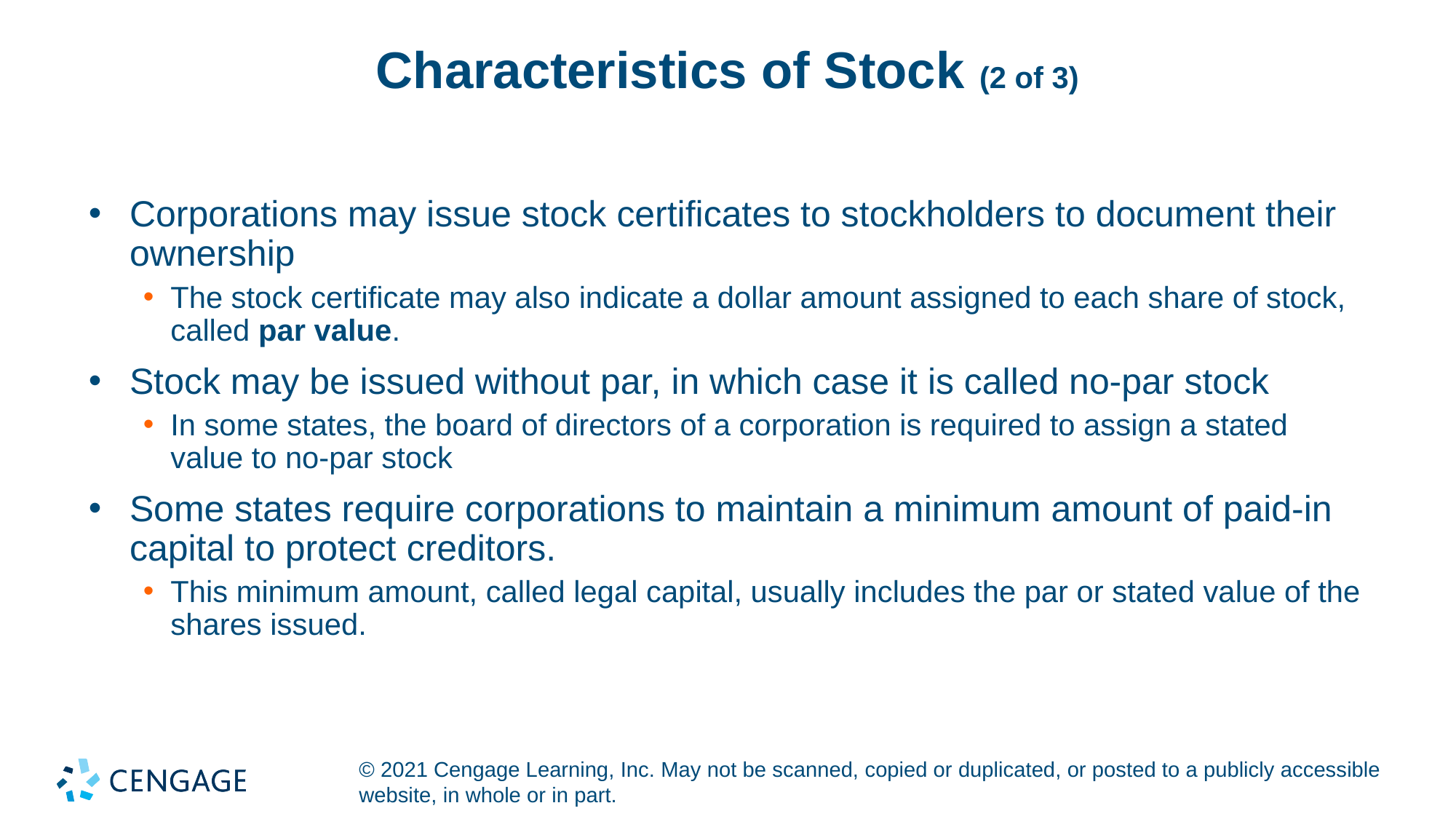

# Characteristics of Stock (2 of 3)
Corporations may issue stock certificates to stockholders to document their ownership
The stock certificate may also indicate a dollar amount assigned to each share of stock, called par value.
Stock may be issued without par, in which case it is called no-par stock
In some states, the board of directors of a corporation is required to assign a stated value to no-par stock
Some states require corporations to maintain a minimum amount of paid-in capital to protect creditors.
This minimum amount, called legal capital, usually includes the par or stated value of the shares issued.